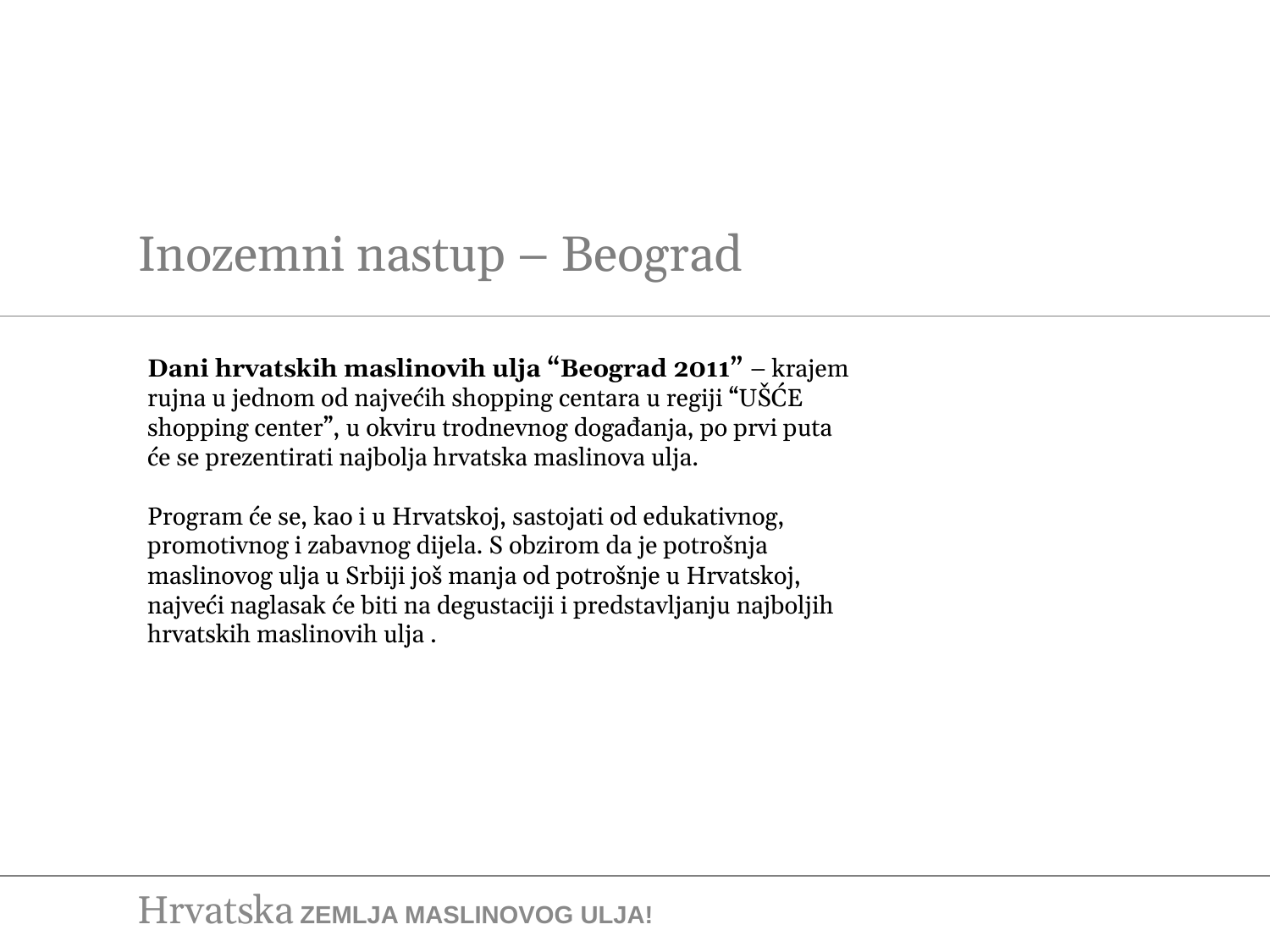

Inozemni nastup – Beograd
Dani hrvatskih maslinovih ulja “Beograd 2011” – krajem rujna u jednom od najvećih shopping centara u regiji “UŠĆE shopping center”, u okviru trodnevnog događanja, po prvi puta će se prezentirati najbolja hrvatska maslinova ulja.

Program će se, kao i u Hrvatskoj, sastojati od edukativnog, promotivnog i zabavnog dijela. S obzirom da je potrošnja maslinovog ulja u Srbiji još manja od potrošnje u Hrvatskoj, najveći naglasak će biti na degustaciji i predstavljanju najboljih hrvatskih maslinovih ulja .
Hrvatska ZEMLJA MASLINOVOG ULJA!